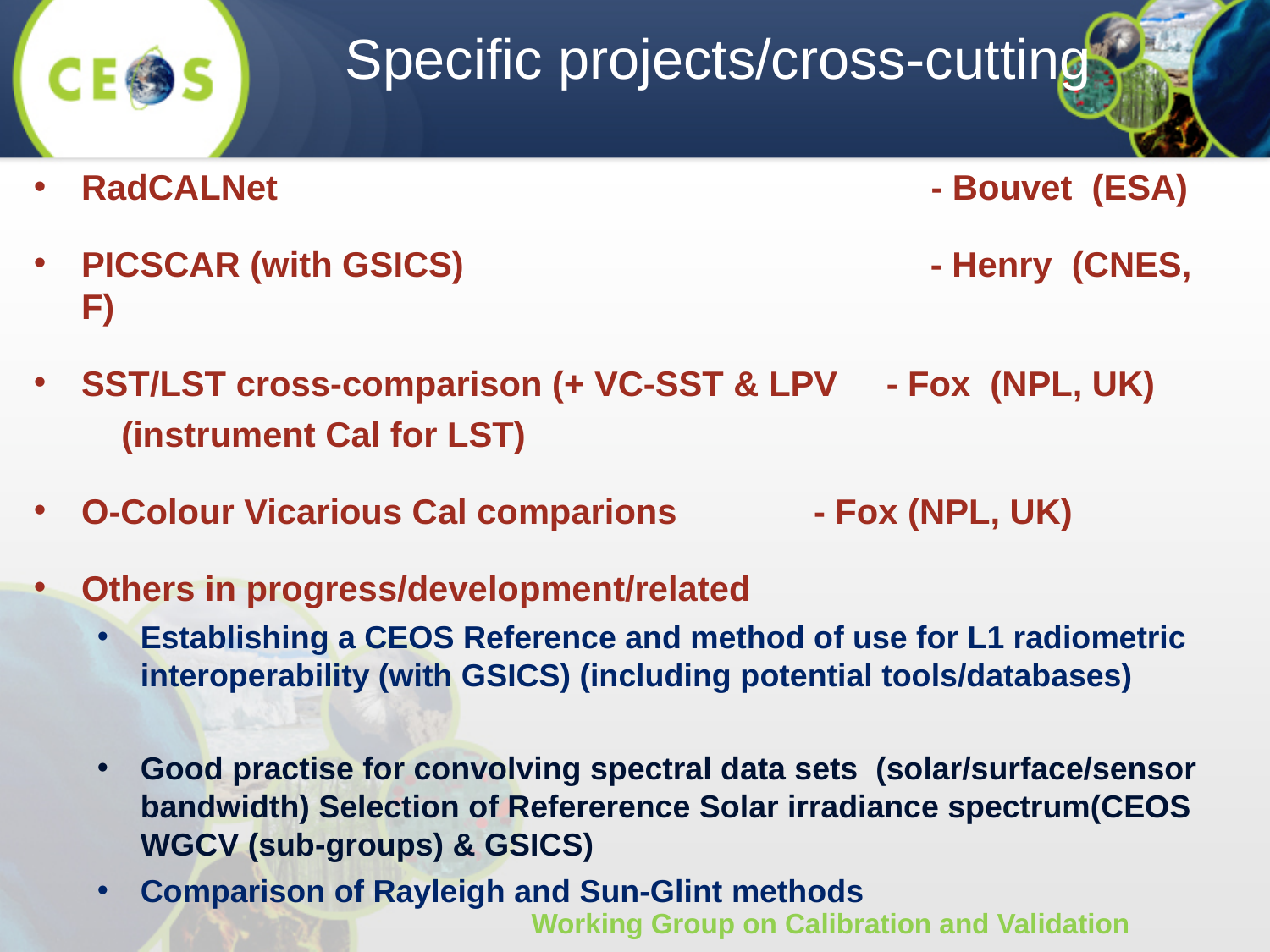

# Specific projects/cross-cutting
RadCALNet					         - Bouvet  (ESA)

PICSCAR (with GSICS)		                      - Henry  (CNES, F)

SST/LST cross-comparison (+ VC-SST & LPV     - Fox  (NPL, UK)
         (instrument Cal for LST)

O-Colour Vicarious Cal comparions	          - Fox (NPL, UK)

Others in progress/development/related
Establishing a CEOS Reference and method of use for L1 radiometric interoperability (with GSICS) (including potential tools/databases)

Good practise for convolving spectral data sets  (solar/surface/sensor bandwidth) Selection of Refererence Solar irradiance spectrum(CEOS WGCV (sub-groups) & GSICS)
Comparison of Rayleigh and Sun-Glint methods

Vocabulary